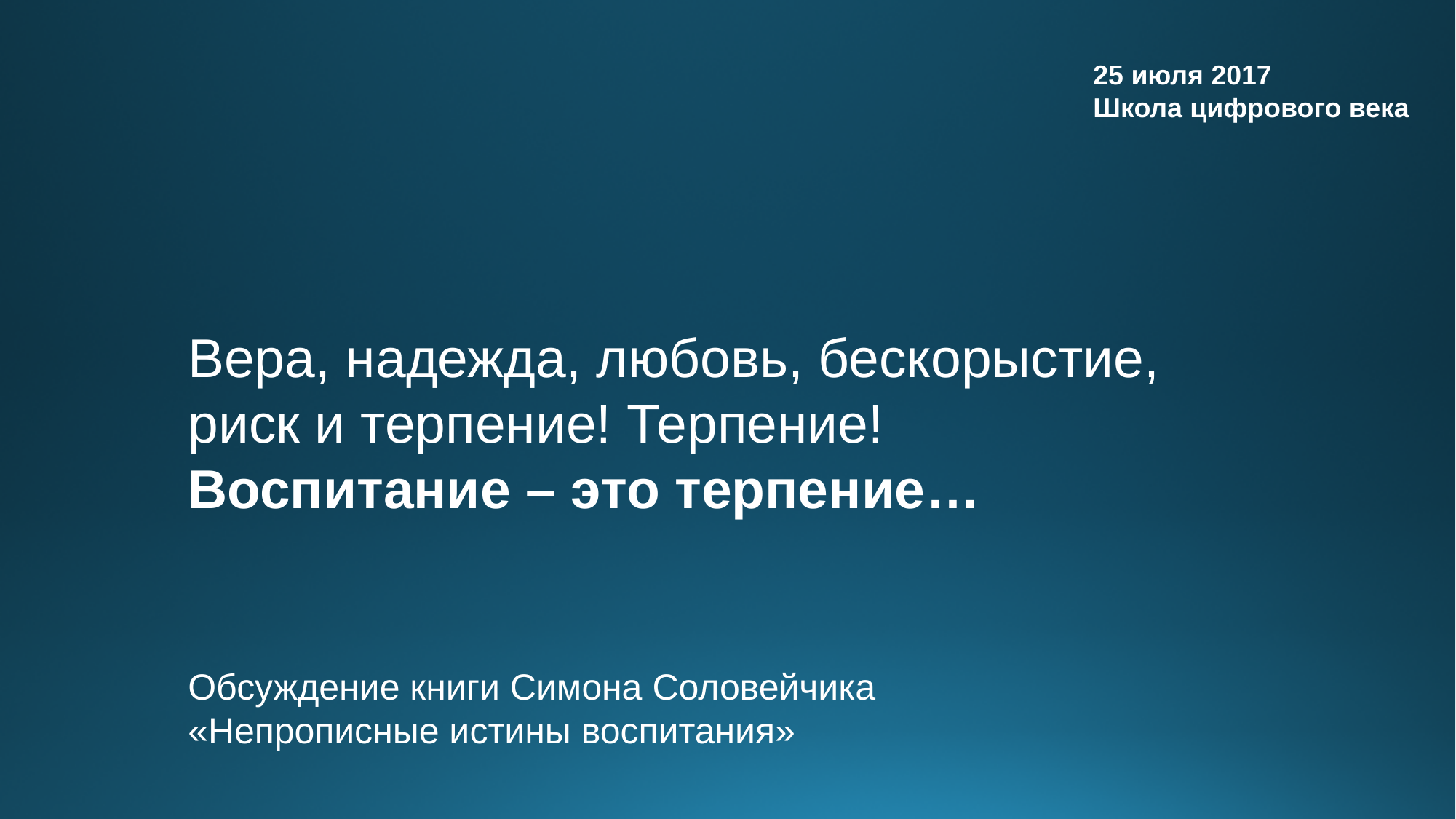

25 июля 2017
Школа цифрового века
Вера, надежда, любовь, бескорыстие, риск и терпение! Терпение!
Воспитание – это терпение…
Обсуждение книги Симона Соловейчика
«Непрописные истины воспитания»